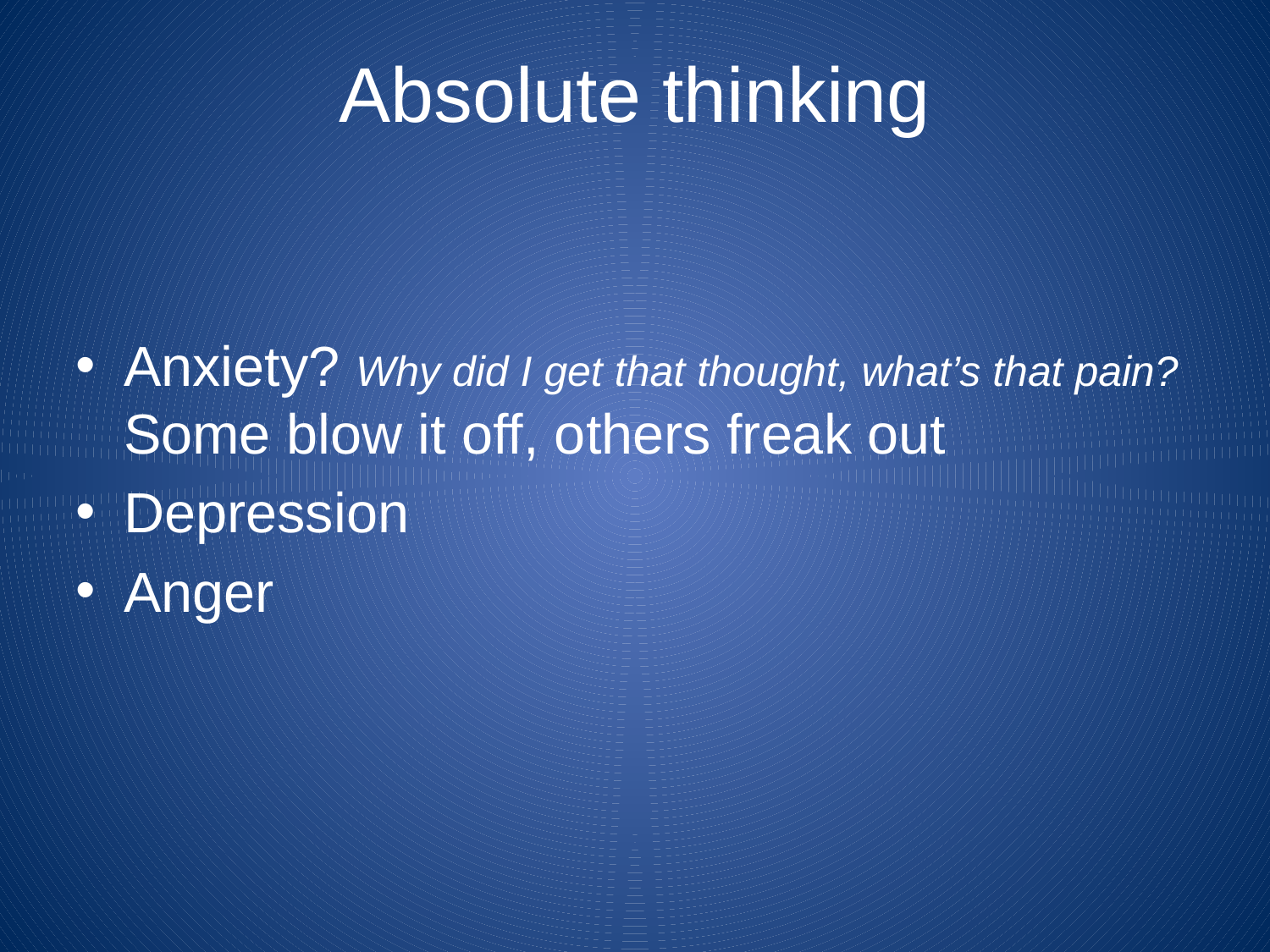

# Absolute thinking
Anxiety? Why did I get that thought, what’s that pain? Some blow it off, others freak out
Depression
Anger